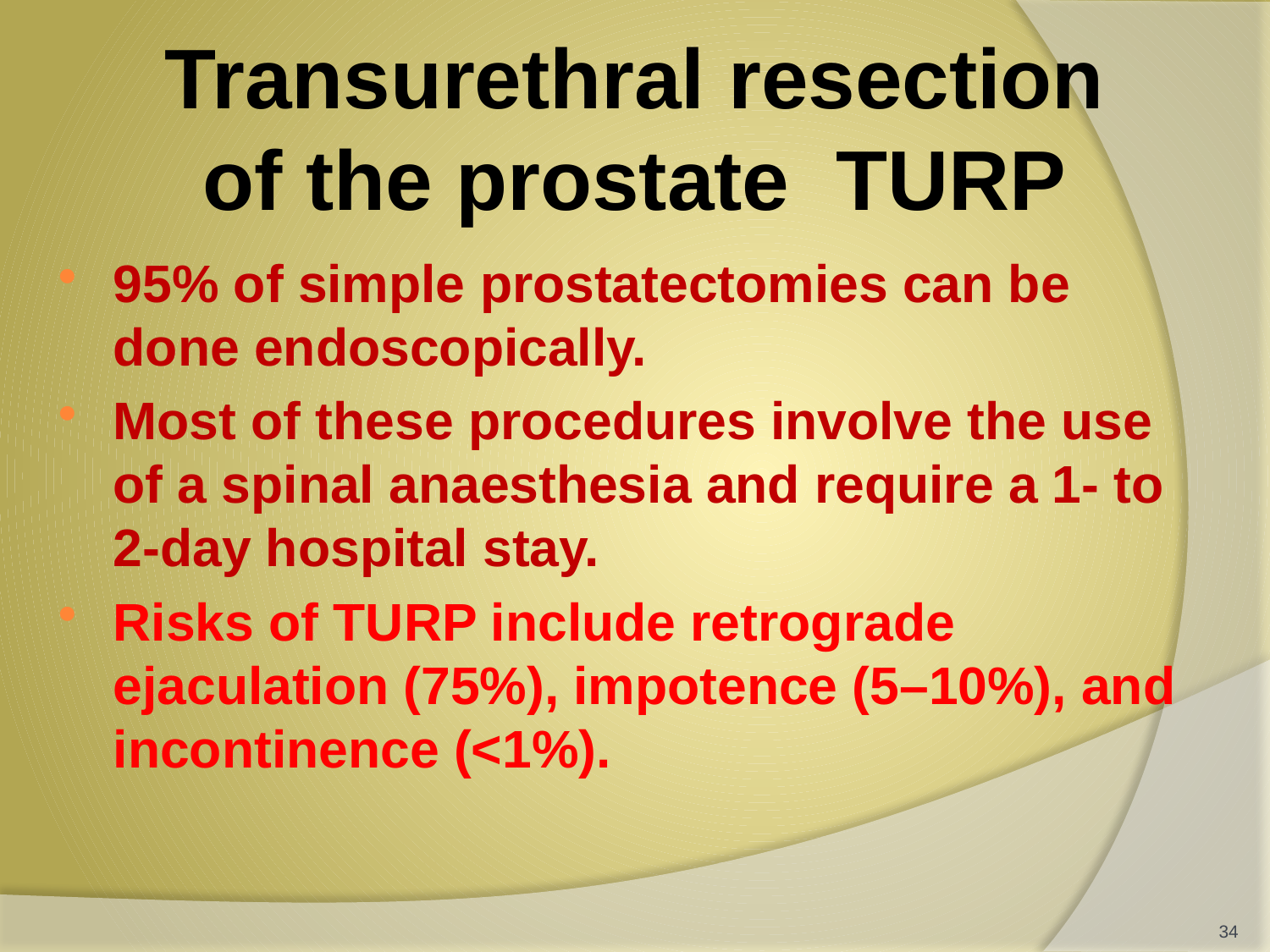

# Transurethral resection of the prostate  TURP
95% of simple prostatectomies can be done endoscopically.
Most of these procedures involve the use of a spinal anaesthesia and require a 1- to 2-day hospital stay.
Risks of TURP include retrograde ejaculation (75%), impotence (5–10%), and incontinence (<1%).

34